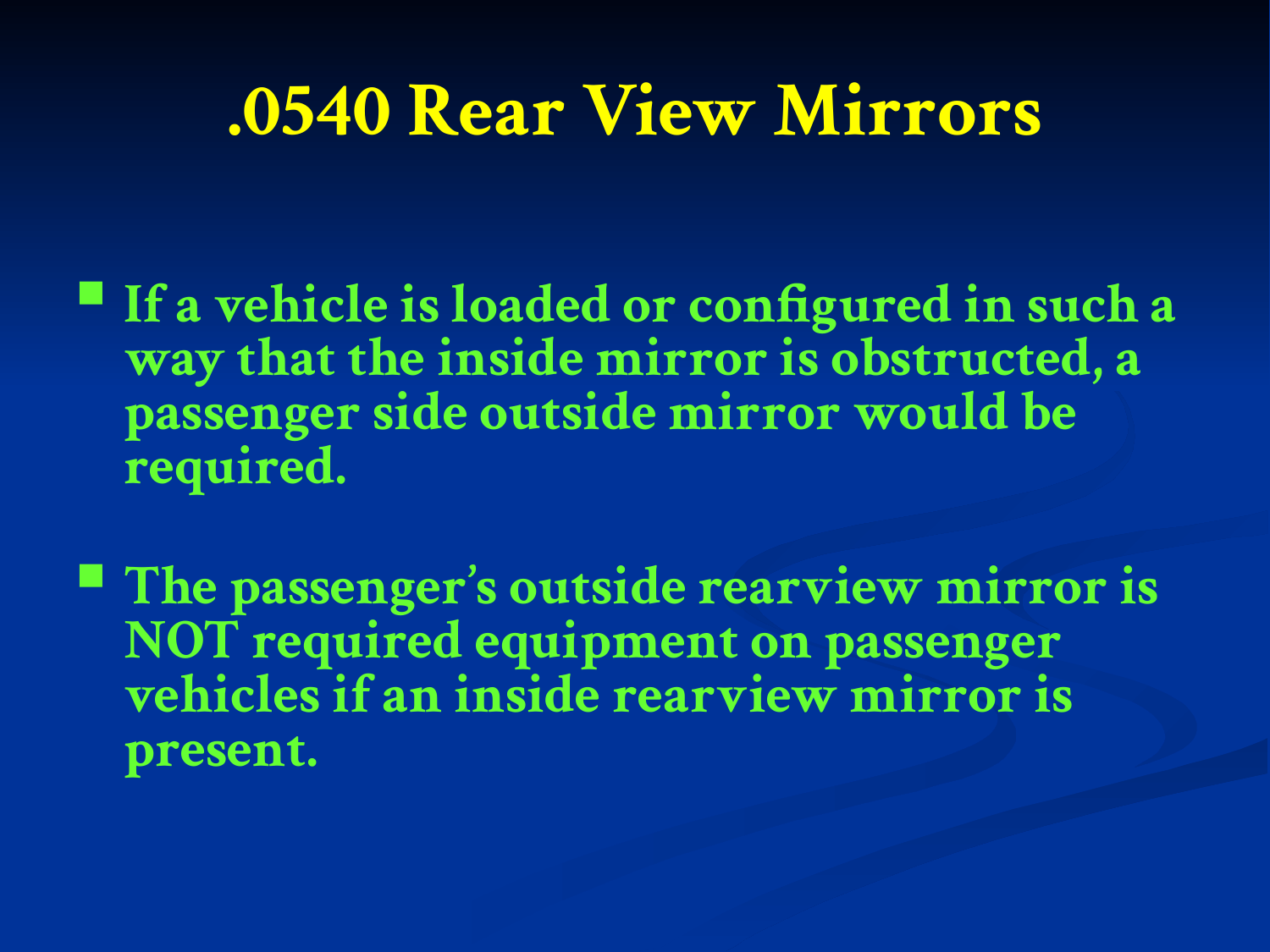

# .0540 Rear View Mirrors

If a vehicle is loaded or configured in such a way that the inside mirror is obstructed, a passenger side outside mirror would be required.
The passenger’s outside rearview mirror is NOT required equipment on passenger vehicles if an inside rearview mirror is present.